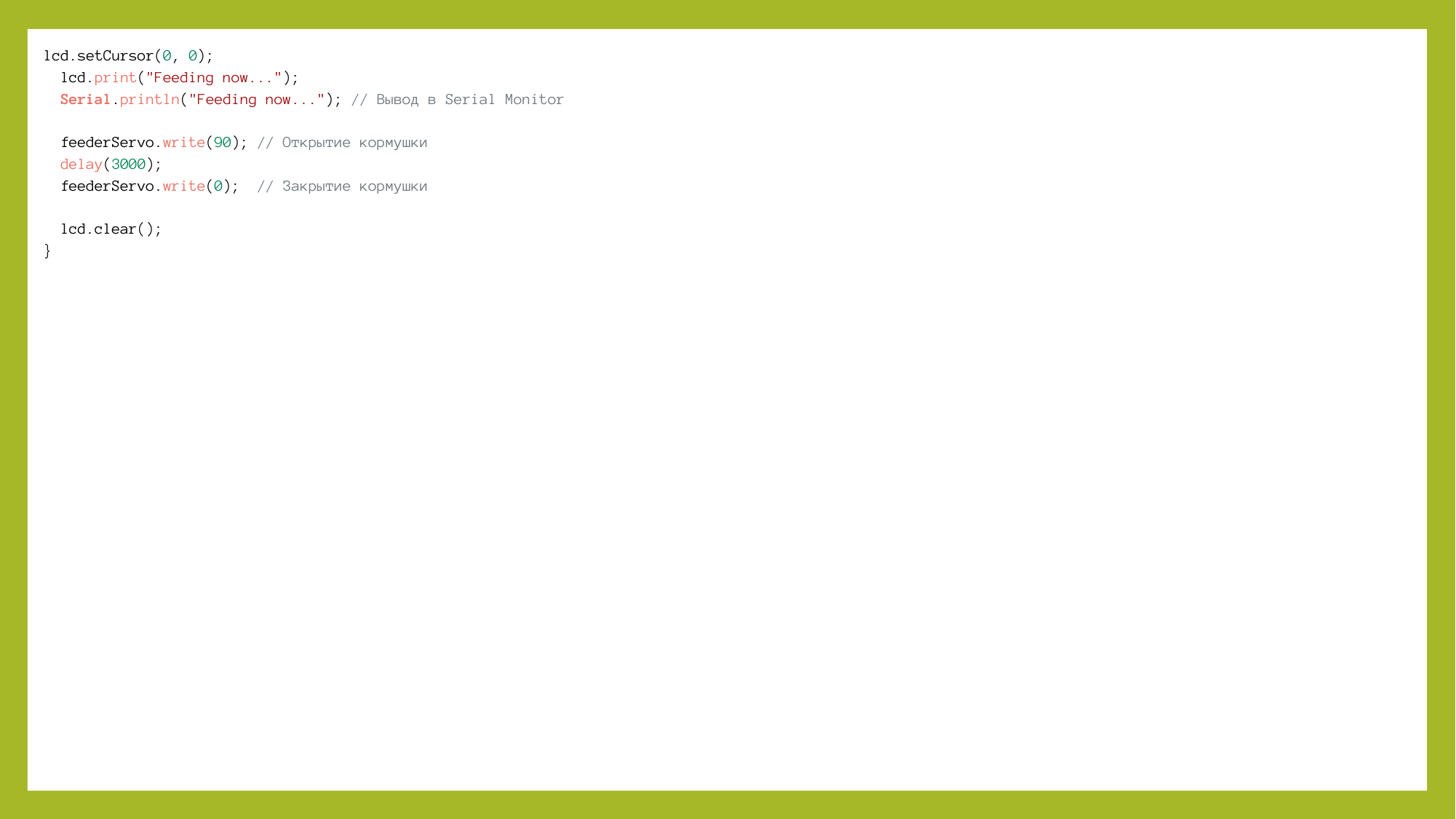

lcd.setCursor(0, 0);
  lcd.print("Feeding now...");
  Serial.println("Feeding now..."); // Вывод в Serial Monitor
  feederServo.write(90); // Открытие кормушки
  delay(3000);
  feederServo.write(0);  // Закрытие кормушки
  lcd.clear();
}